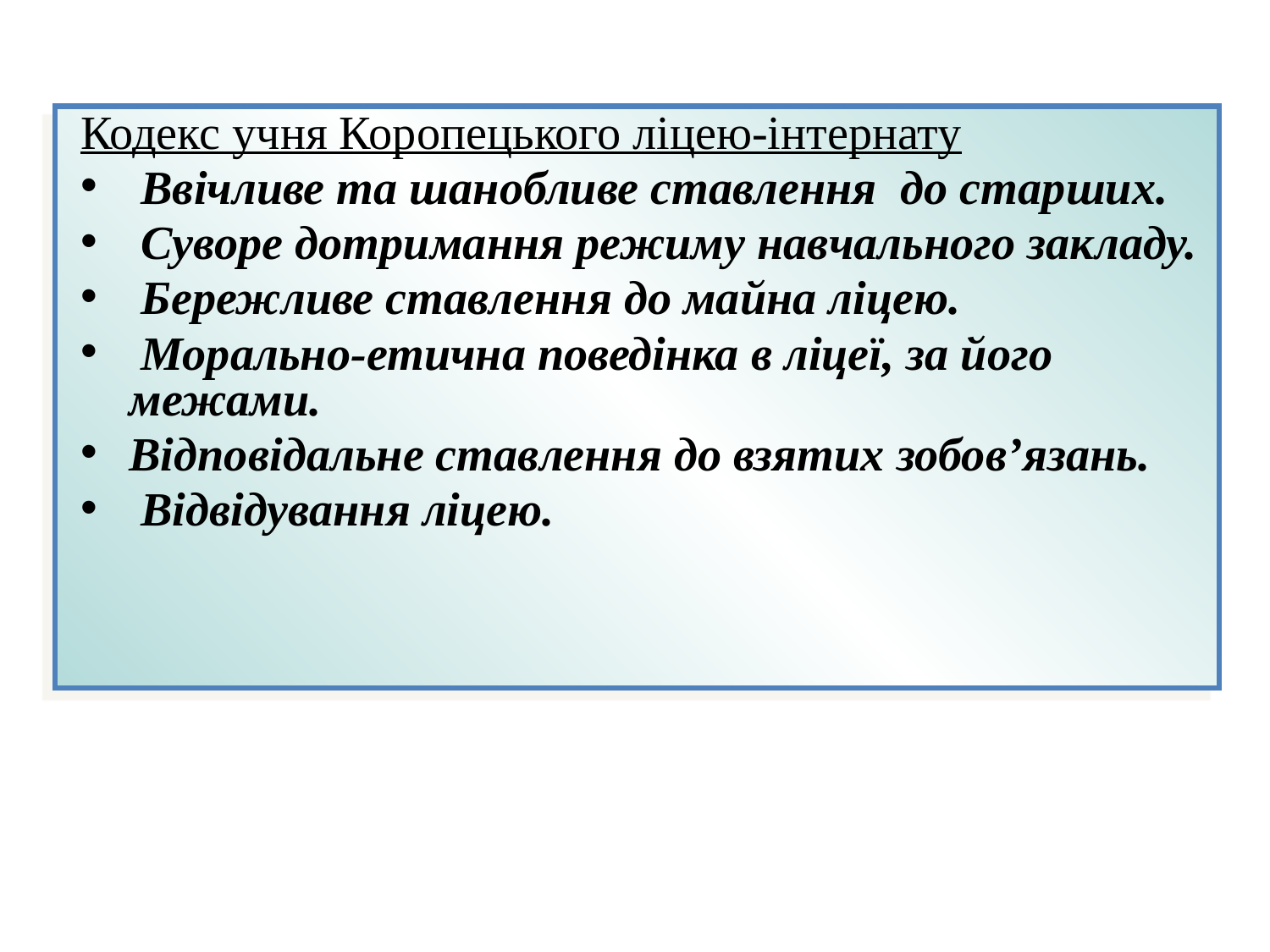

Кодекс учня Коропецького ліцею-інтернату
 Ввічливе та шанобливе ставлення  до старших.
 Суворе дотримання режиму навчального закладу.
 Бережливе ставлення до майна ліцею.
 Морально-етична поведінка в ліцеї, за його межами.
Відповідальне ставлення до взятих зобов’язань.
 Відвідування ліцею.